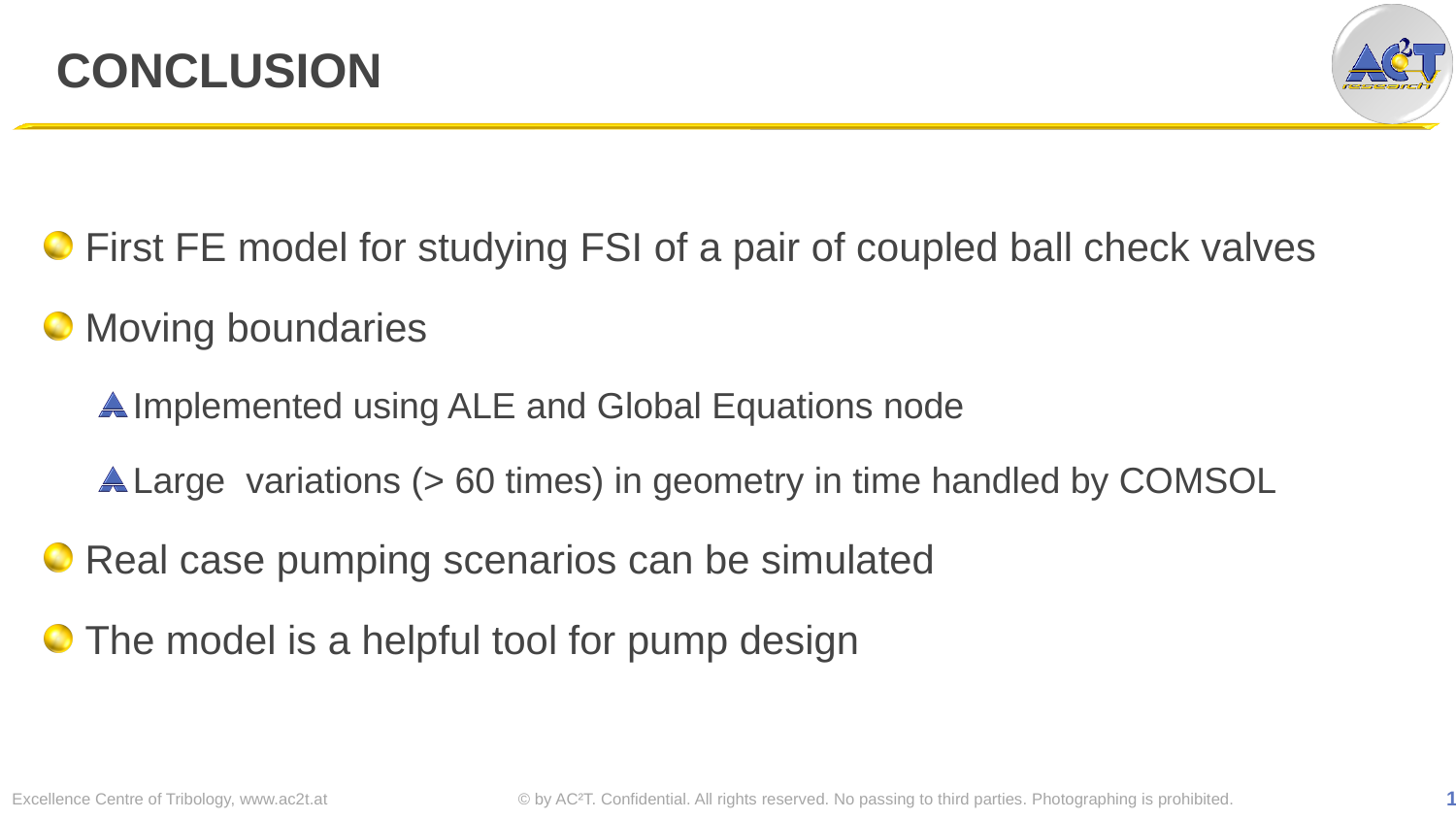

# conclusion
First FE model for studying FSI of a pair of coupled ball check valves
Moving boundaries
Implemented using ALE and Global Equations node
Large  variations (> 60 times) in geometry in time handled by COMSOL
Real case pumping scenarios can be simulated
The model is a helpful tool for pump design